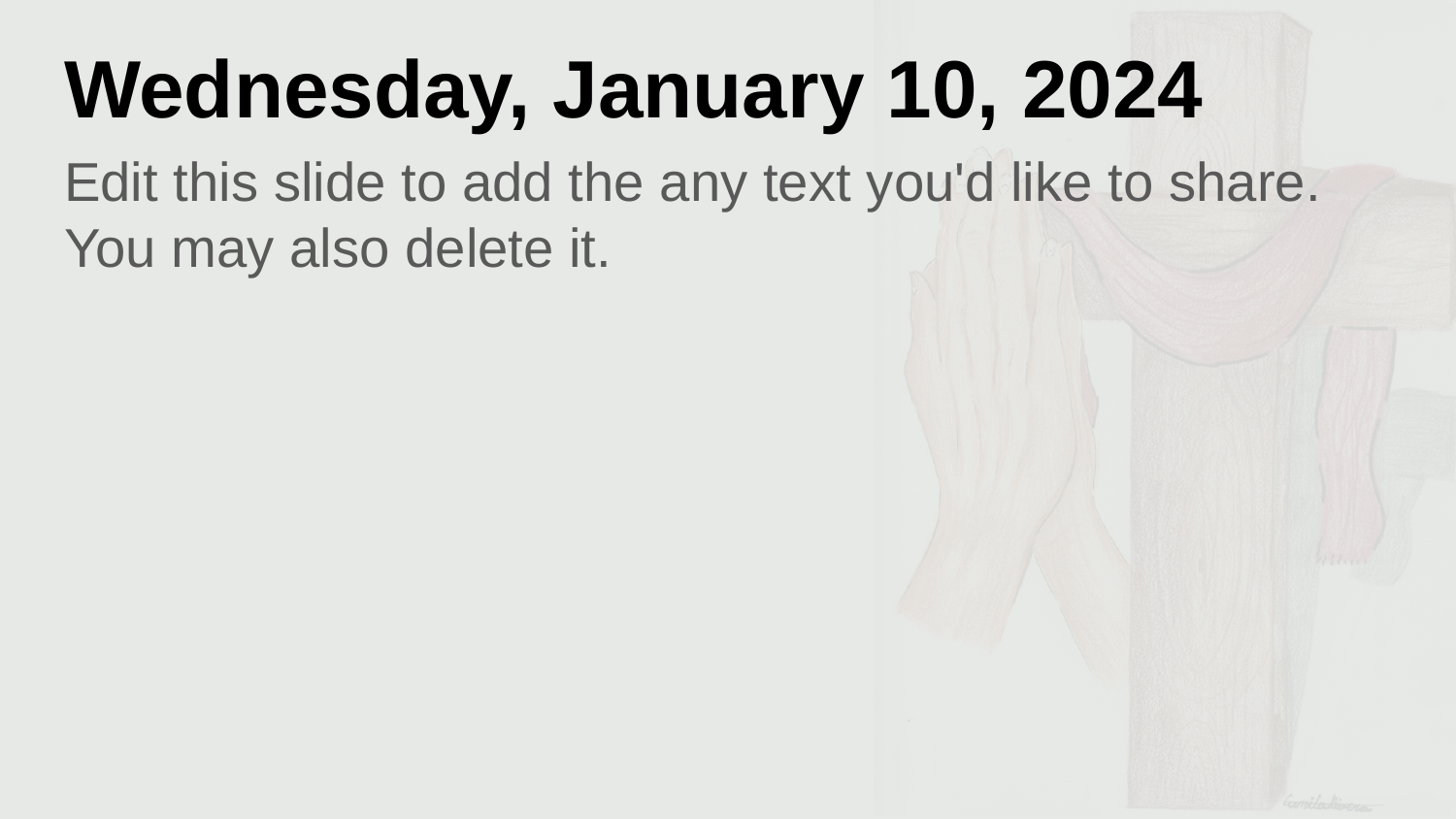

# Wednesday, January 10, 2024
Edit this slide to add the any text you'd like to share. You may also delete it.